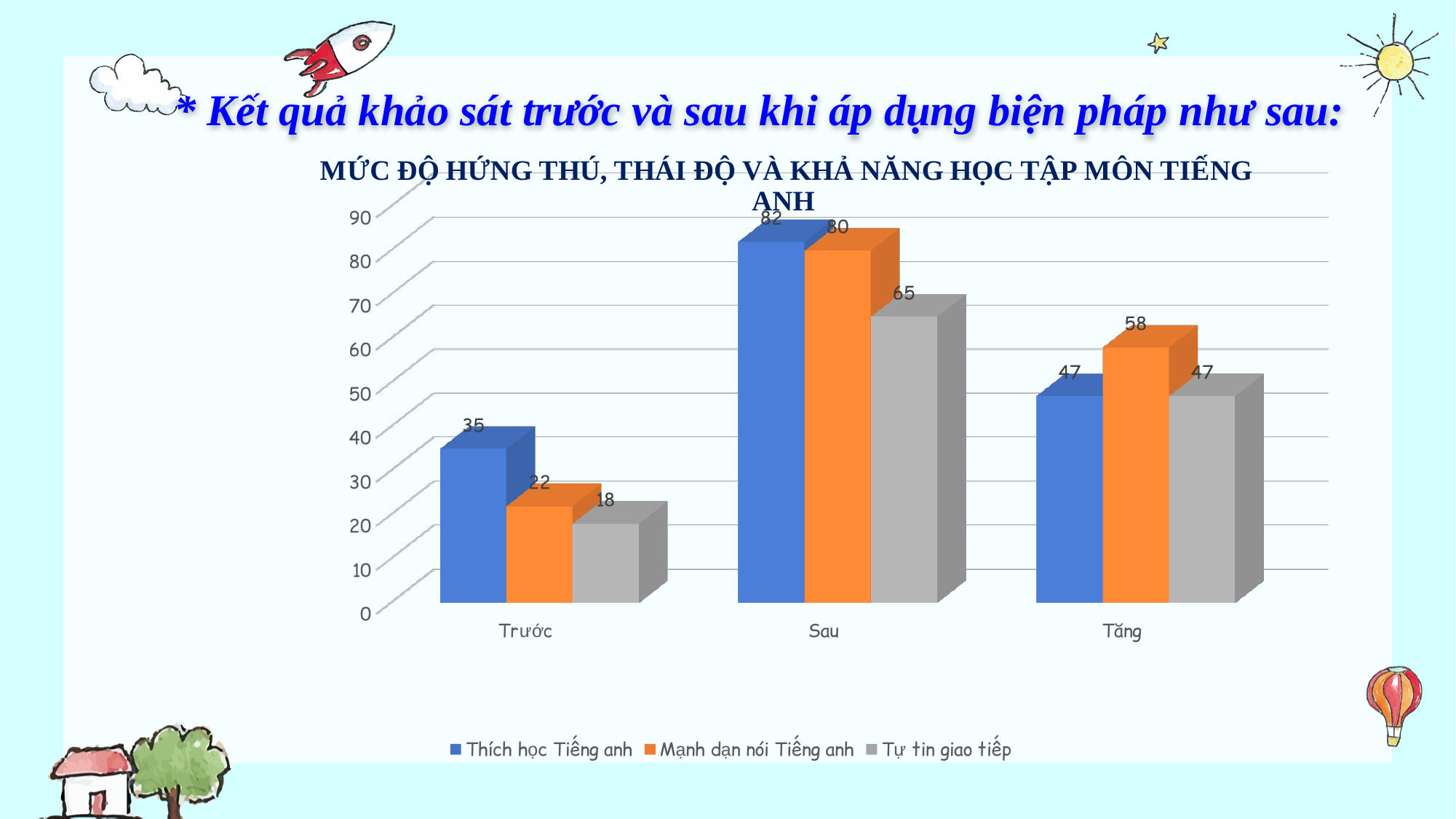

* Kết quả khảo sát trước và sau khi áp dụng biện pháp như sau:

[unsupported chart]